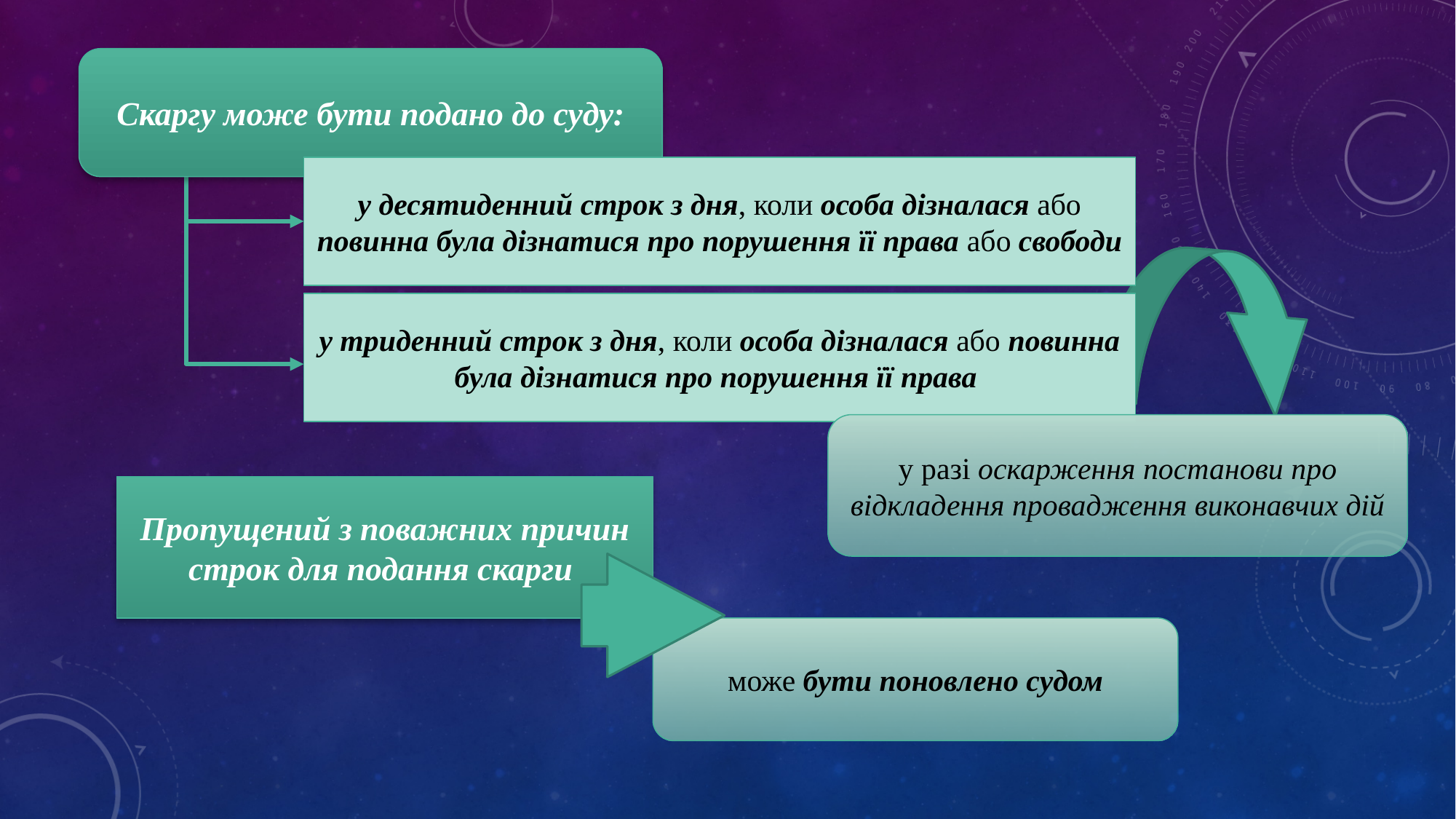

Скаргу може бути подано до суду:
у десятиденний строк з дня, коли особа дізналася або повинна була дізнатися про порушення її права або свободи

у триденний строк з дня, коли особа дізналася або повинна була дізнатися про порушення її права
у разі оскарження постанови про відкладення провадження виконавчих дій
Пропущений з поважних причин строк для подання скарги

може бути поновлено судом